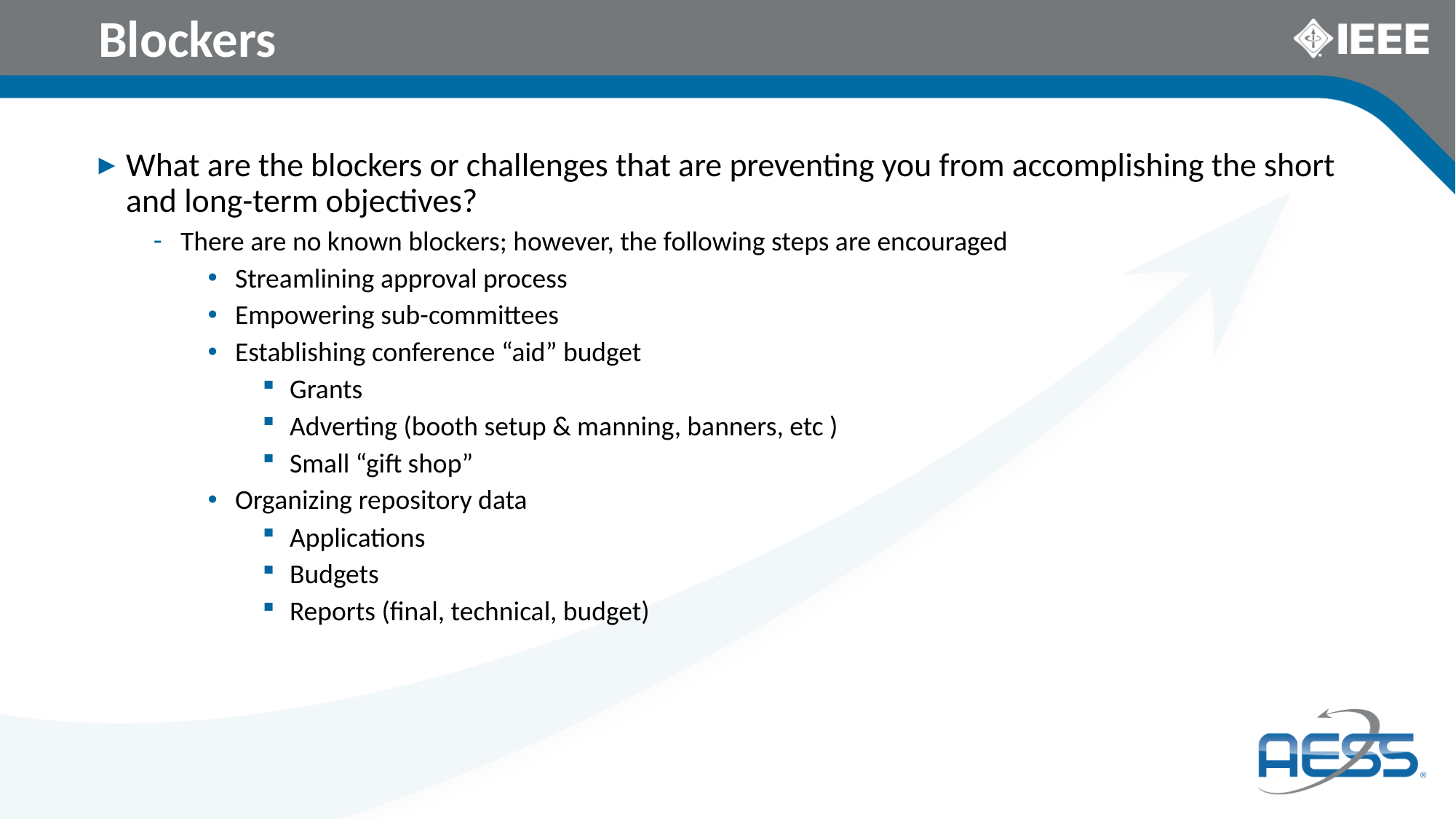

# Blockers
What are the blockers or challenges that are preventing you from accomplishing the short and long-term objectives?
There are no known blockers; however, the following steps are encouraged
Streamlining approval process
Empowering sub-committees
Establishing conference “aid” budget
Grants
Adverting (booth setup & manning, banners, etc )
Small “gift shop”
Organizing repository data
Applications
Budgets
Reports (final, technical, budget)